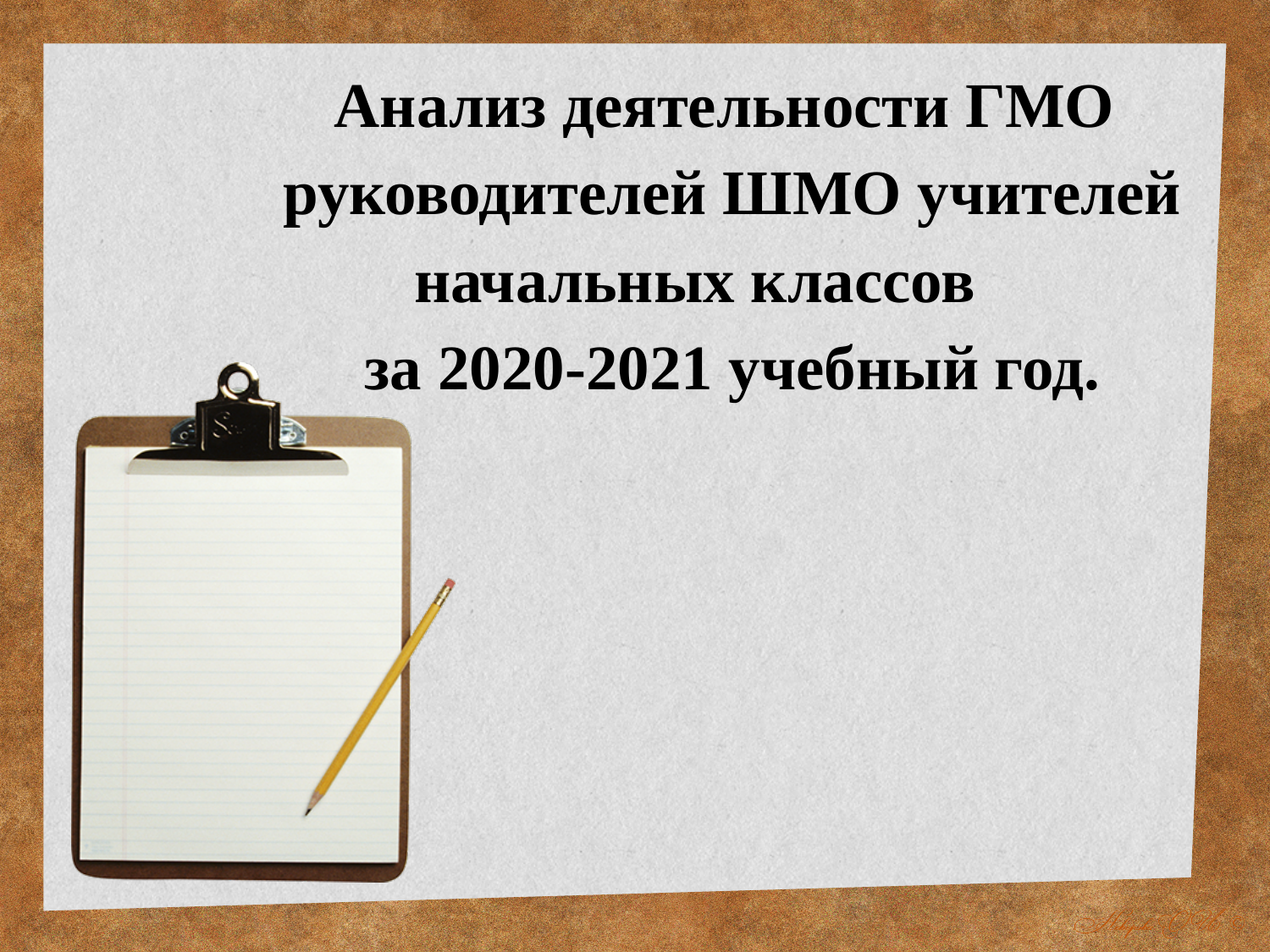

Анализ деятельности ГМО
руководителей ШМО учителей начальных классов
за 2020-2021 учебный год.